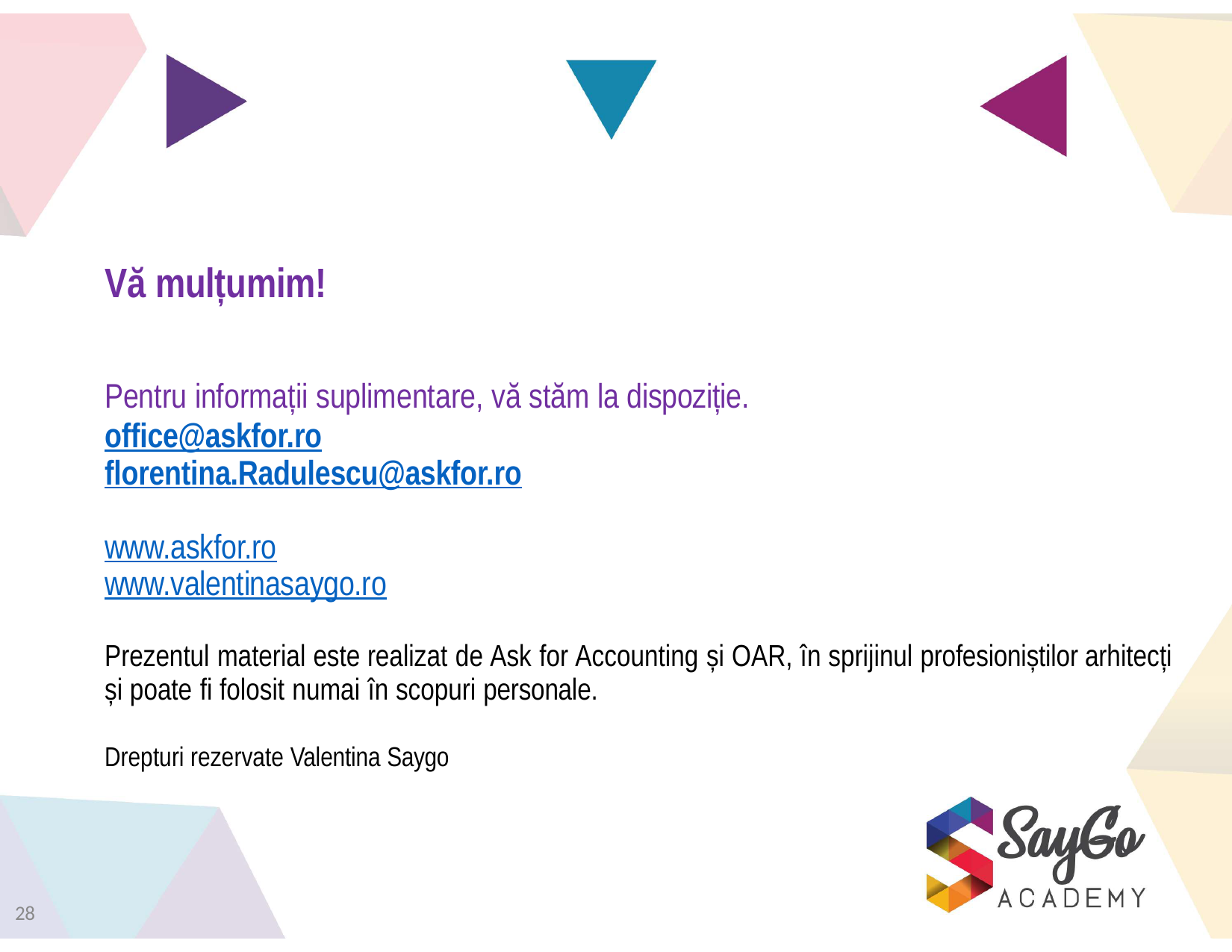

# Vă mulțumim!
Pentru informații suplimentare, vă stăm la dispoziție.
office@askfor.ro florentina.Radulescu@askfor.ro
www.askfor.ro www.valentinasaygo.ro
Prezentul material este realizat de Ask for Accounting și OAR, în sprijinul profesioniștilor arhitecți și poate fi folosit numai în scopuri personale.
Drepturi rezervate Valentina Saygo
28